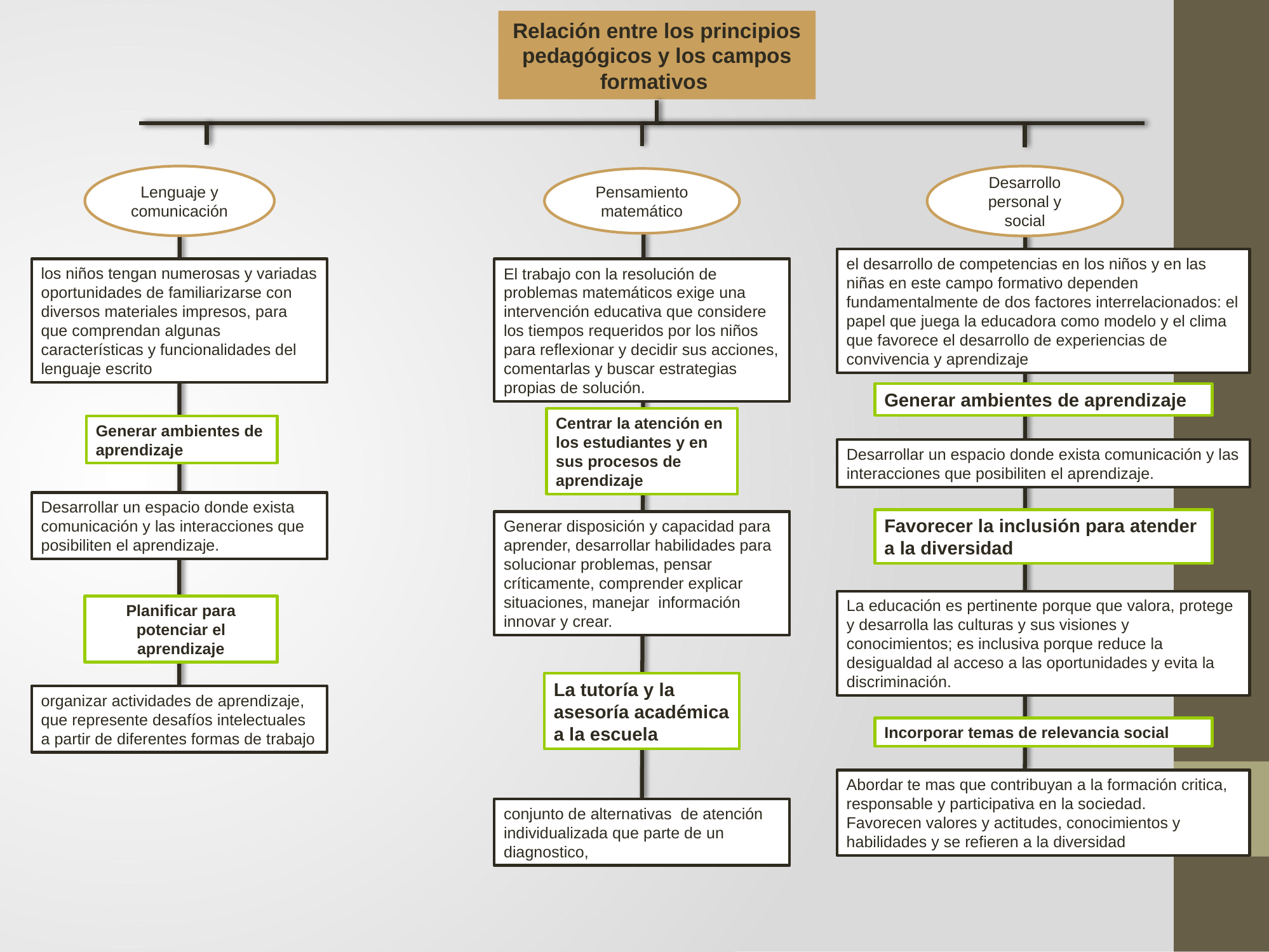

Relación entre los principios pedagógicos y los campos formativos
Lenguaje y comunicación
Desarrollo personal y social
Pensamiento matemático
el desarrollo de competencias en los niños y en las niñas en este campo formativo dependen fundamentalmente de dos factores interrelacionados: el papel que juega la educadora como modelo y el clima que favorece el desarrollo de experiencias de convivencia y aprendizaje
los niños tengan numerosas y variadas oportunidades de familiarizarse con diversos materiales impresos, para que comprendan algunas características y funcionalidades del lenguaje escrito
El trabajo con la resolución de problemas matemáticos exige una intervención educativa que considere los tiempos requeridos por los niños para reflexionar y decidir sus acciones, comentarlas y buscar estrategias propias de solución.
Generar ambientes de aprendizaje
Centrar la atención en los estudiantes y en sus procesos de aprendizaje
Generar ambientes de aprendizaje
Desarrollar un espacio donde exista comunicación y las interacciones que posibiliten el aprendizaje.
Desarrollar un espacio donde exista comunicación y las interacciones que posibiliten el aprendizaje.
Favorecer la inclusión para atender a la diversidad
Generar disposición y capacidad para aprender, desarrollar habilidades para solucionar problemas, pensar críticamente, comprender explicar situaciones, manejar  información innovar y crear.
La educación es pertinente porque que valora, protege y desarrolla las culturas y sus visiones y conocimientos; es inclusiva porque reduce la desigualdad al acceso a las oportunidades y evita la discriminación.
Planificar para potenciar el aprendizaje
La tutoría y la asesoría académica a la escuela
organizar actividades de aprendizaje, que represente desafíos intelectuales a partir de diferentes formas de trabajo
Incorporar temas de relevancia social
Abordar te mas que contribuyan a la formación critica, responsable y participativa en la sociedad.
Favorecen valores y actitudes, conocimientos y  habilidades y se refieren a la diversidad
conjunto de alternativas  de atención individualizada que parte de un diagnostico,